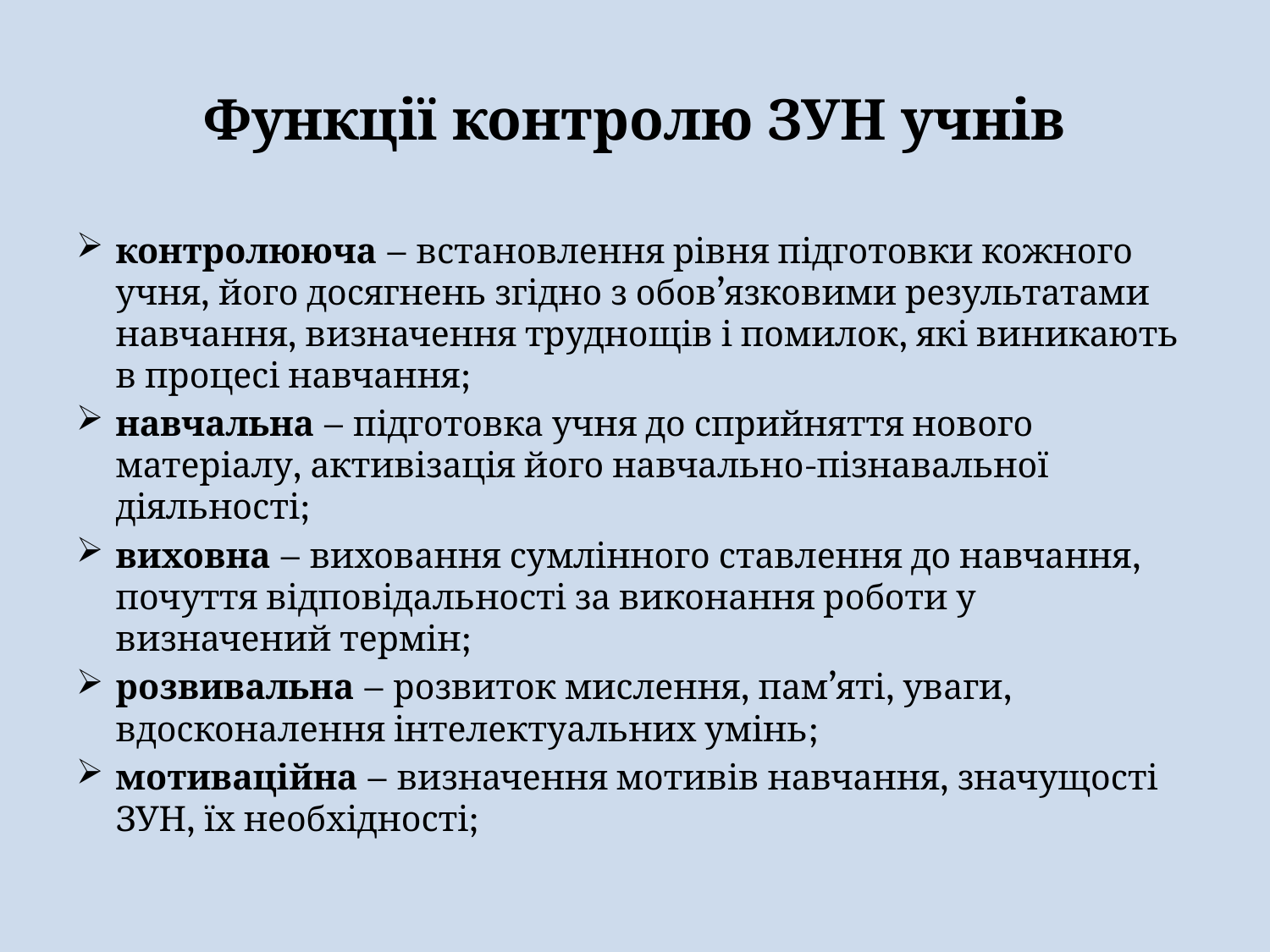

# Функції контролю ЗУН учнів
контролююча – встановлення рівня підготовки кожного учня, його досягнень згідно з обов’язковими результатами навчання, визначення труднощів і помилок, які виникають в процесі навчання;
навчальна – підготовка учня до сприйняття нового матеріалу, активізація його навчально-пізнавальної діяльності;
виховна – виховання сумлінного ставлення до навчання, почуття відповідальності за виконання роботи у визначений термін;
розвивальна – розвиток мислення, пам’яті, уваги, вдосконалення інтелектуальних умінь;
мотиваційна – визначення мотивів навчання, значущості ЗУН, їх необхідності;